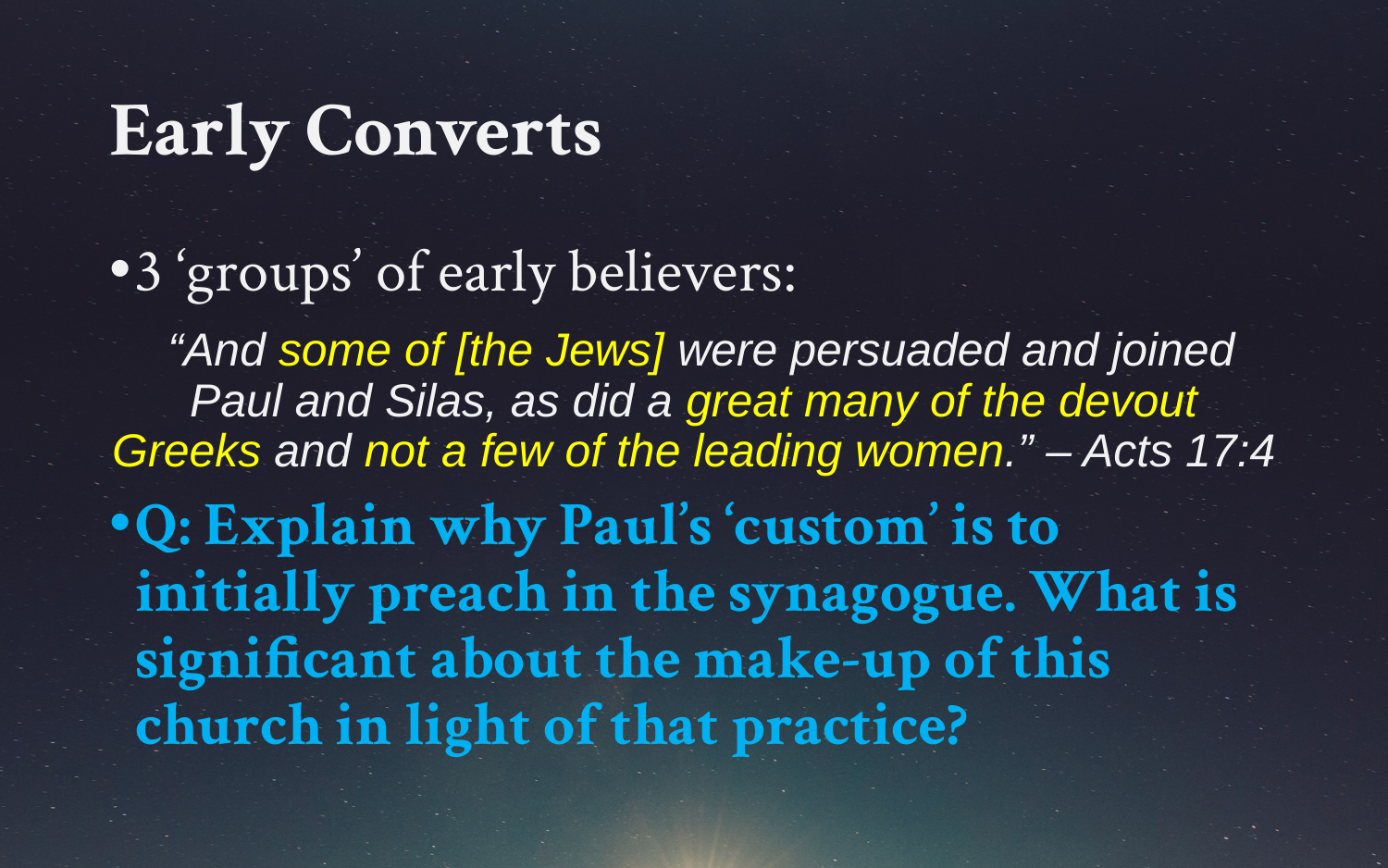

# Early Converts
3 ‘groups’ of early believers:
 “And some of [the Jews] were persuaded and joined Paul and Silas, as did a great many of the devout Greeks and not a few of the leading women.” – Acts 17:4
Q: Explain why Paul’s ‘custom’ is to initially preach in the synagogue. What is significant about the make-up of this church in light of that practice?